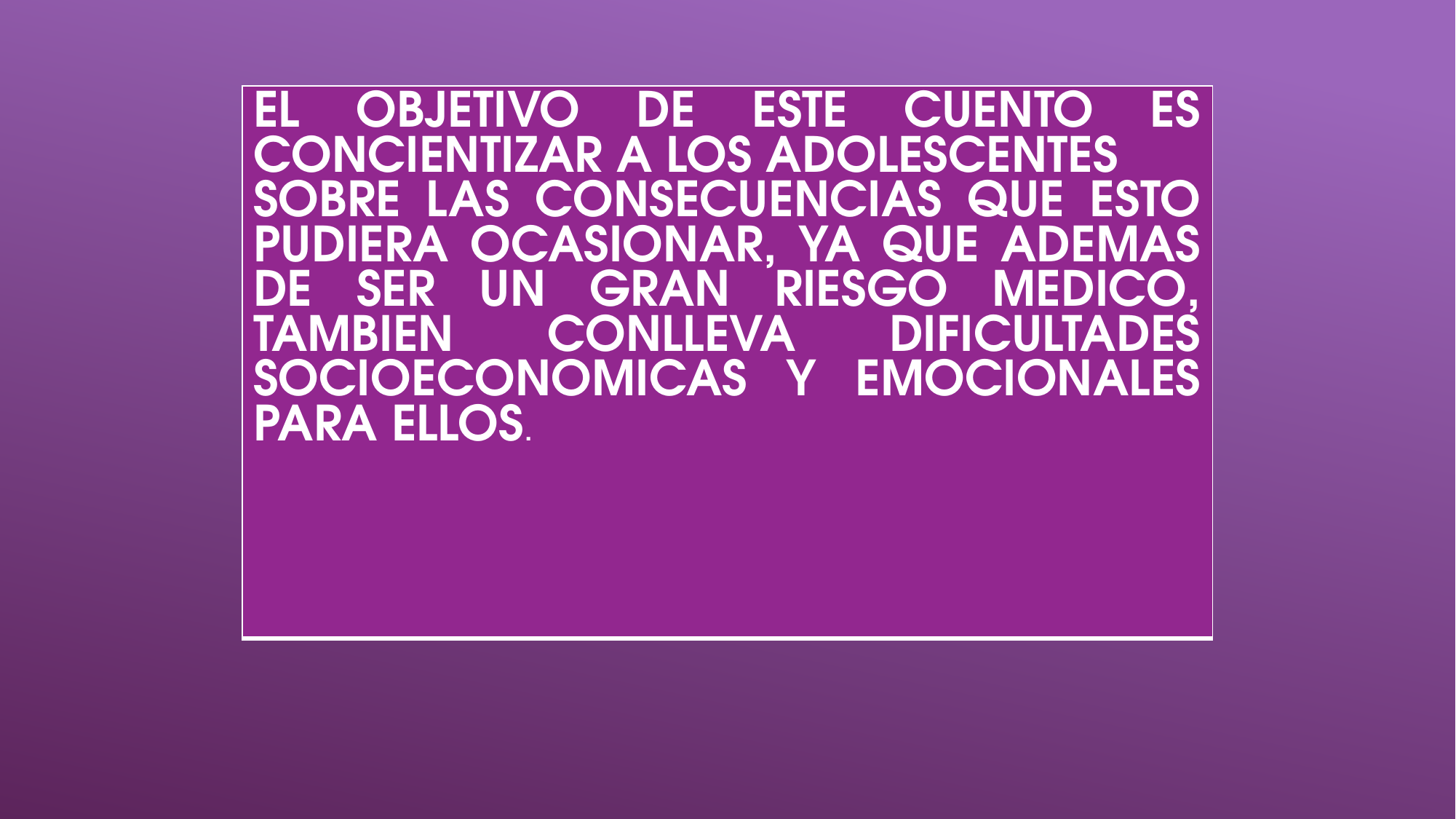

| EL OBJETIVO DE ESTE CUENTO ES CONCIENTIZAR A LOS ADOLESCENTES SOBRE LAS CONSECUENCIAS QUE ESTO PUDIERA OCASIONAR, YA QUE ADEMAS DE SER UN GRAN RIESGO MEDICO, TAMBIEN CONLLEVA DIFICULTADES SOCIOECONOMICAS Y EMOCIONALES PARA ELLOS. |
| --- |